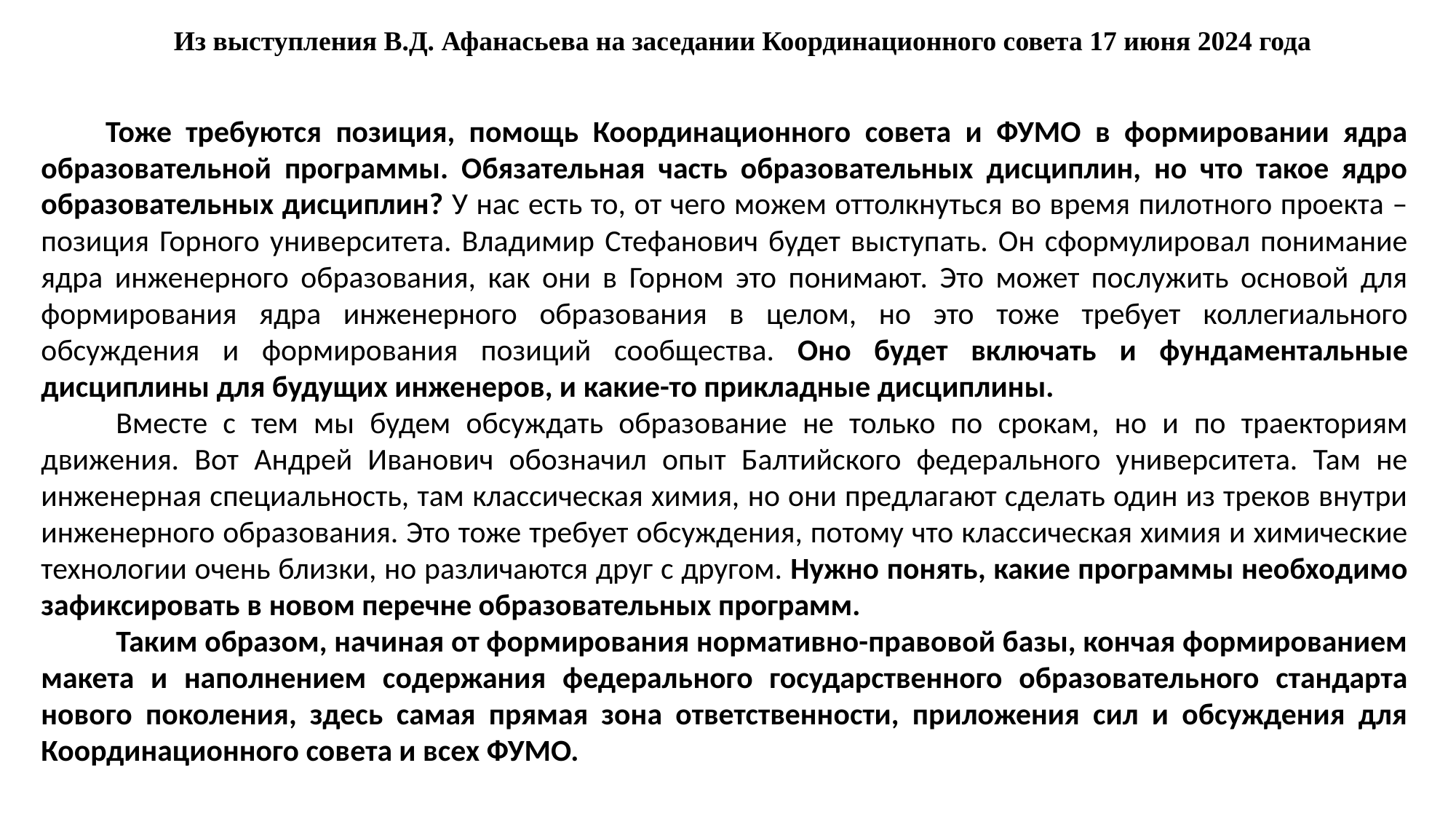

Из выступления В.Д. Афанасьева на заседании Координационного совета 17 июня 2024 года
Тоже требуются позиция, помощь Координационного совета и ФУМО в формировании ядра образовательной программы. Обязательная часть образовательных дисциплин, но что такое ядро образовательных дисциплин? У нас есть то, от чего можем оттолкнуться во время пилотного проекта –позиция Горного университета. Владимир Стефанович будет выступать. Он сформулировал понимание ядра инженерного образования, как они в Горном это понимают. Это может послужить основой для формирования ядра инженерного образования в целом, но это тоже требует коллегиального обсуждения и формирования позиций сообщества. Оно будет включать и фундаментальные дисциплины для будущих инженеров, и какие-то прикладные дисциплины.
Вместе с тем мы будем обсуждать образование не только по срокам, но и по траекториям движения. Вот Андрей Иванович обозначил опыт Балтийского федерального университета. Там не инженерная специальность, там классическая химия, но они предлагают сделать один из треков внутри инженерного образования. Это тоже требует обсуждения, потому что классическая химия и химические технологии очень близки, но различаются друг с другом. Нужно понять, какие программы необходимо зафиксировать в новом перечне образовательных программ.
Таким образом, начиная от формирования нормативно-правовой базы, кончая формированием макета и наполнением содержания федерального государственного образовательного стандарта нового поколения, здесь самая прямая зона ответственности, приложения сил и обсуждения для Координационного совета и всех ФУМО.